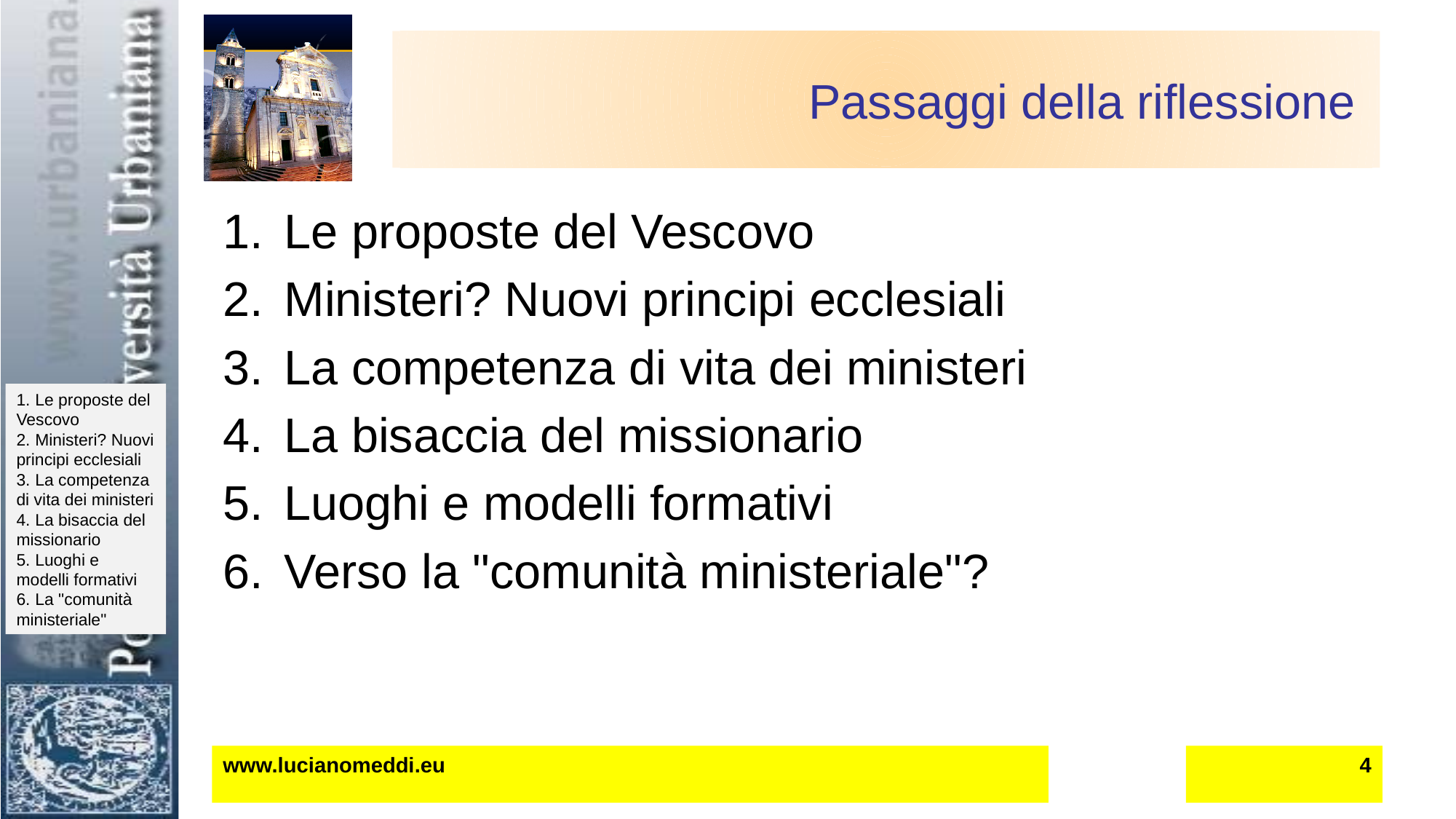

# Passaggi della riflessione
Le proposte del Vescovo
Ministeri? Nuovi principi ecclesiali
La competenza di vita dei ministeri
La bisaccia del missionario
Luoghi e modelli formativi
Verso la "comunità ministeriale"?

www.lucianomeddi.eu
4